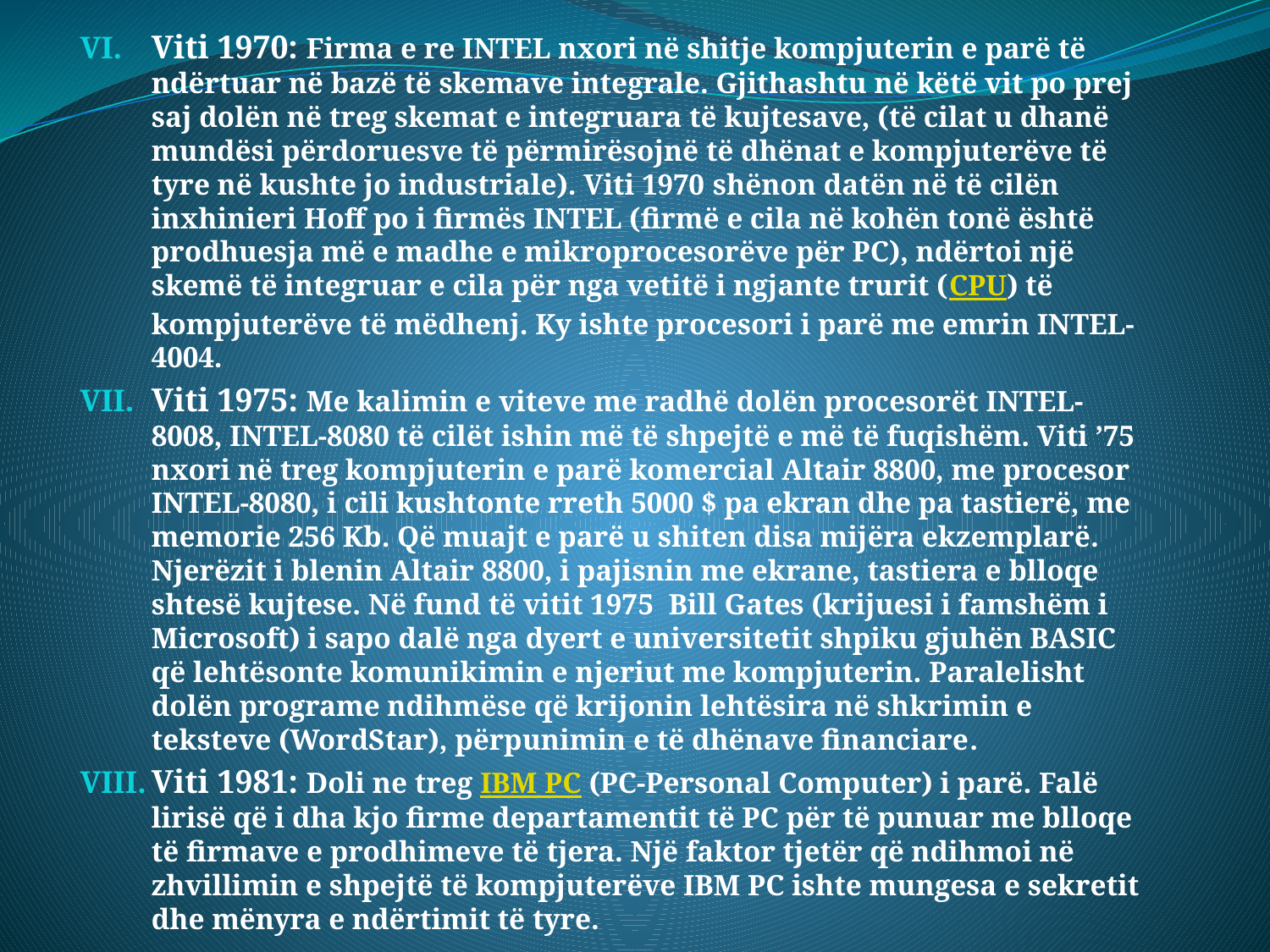

Viti 1970: Firma e re INTEL nxori në shitje kompjuterin e parë të ndërtuar në bazë të skemave integrale. Gjithashtu në këtë vit po prej saj dolën në treg skemat e integruara të kujtesave, (të cilat u dhanë mundësi përdoruesve të përmirësojnë të dhënat e kompjuterëve të tyre në kushte jo industriale). Viti 1970 shënon datën në të cilën inxhinieri Hoff po i firmës INTEL (firmë e cila në kohën tonë është prodhuesja më e madhe e mikroprocesorëve për PC), ndërtoi një skemë të integruar e cila për nga vetitë i ngjante trurit (CPU) të kompjuterëve të mëdhenj. Ky ishte procesori i parë me emrin INTEL-4004.
Viti 1975: Me kalimin e viteve me radhë dolën procesorët INTEL-8008, INTEL-8080 të cilët ishin më të shpejtë e më të fuqishëm. Viti ’75 nxori në treg kompjuterin e parë komercial Altair 8800, me procesor INTEL-8080, i cili kushtonte rreth 5000 $ pa ekran dhe pa tastierë, me memorie 256 Kb. Që muajt e parë u shiten disa mijëra ekzemplarë. Njerëzit i blenin Altair 8800, i pajisnin me ekrane, tastiera e blloqe shtesë kujtese. Në fund të vitit 1975  Bill Gates (krijuesi i famshëm i Microsoft) i sapo dalë nga dyert e universitetit shpiku gjuhën BASIC që lehtësonte komunikimin e njeriut me kompjuterin. Paralelisht dolën programe ndihmëse që krijonin lehtësira në shkrimin e teksteve (WordStar), përpunimin e të dhënave financiare.
Viti 1981: Doli ne treg IBM PC (PC-Personal Computer) i parë. Falë lirisë që i dha kjo firme departamentit të PC për të punuar me blloqe të firmave e prodhimeve të tjera. Një faktor tjetër që ndihmoi në zhvillimin e shpejtë të kompjuterëve IBM PC ishte mungesa e sekretit dhe mënyra e ndërtimit të tyre.

#